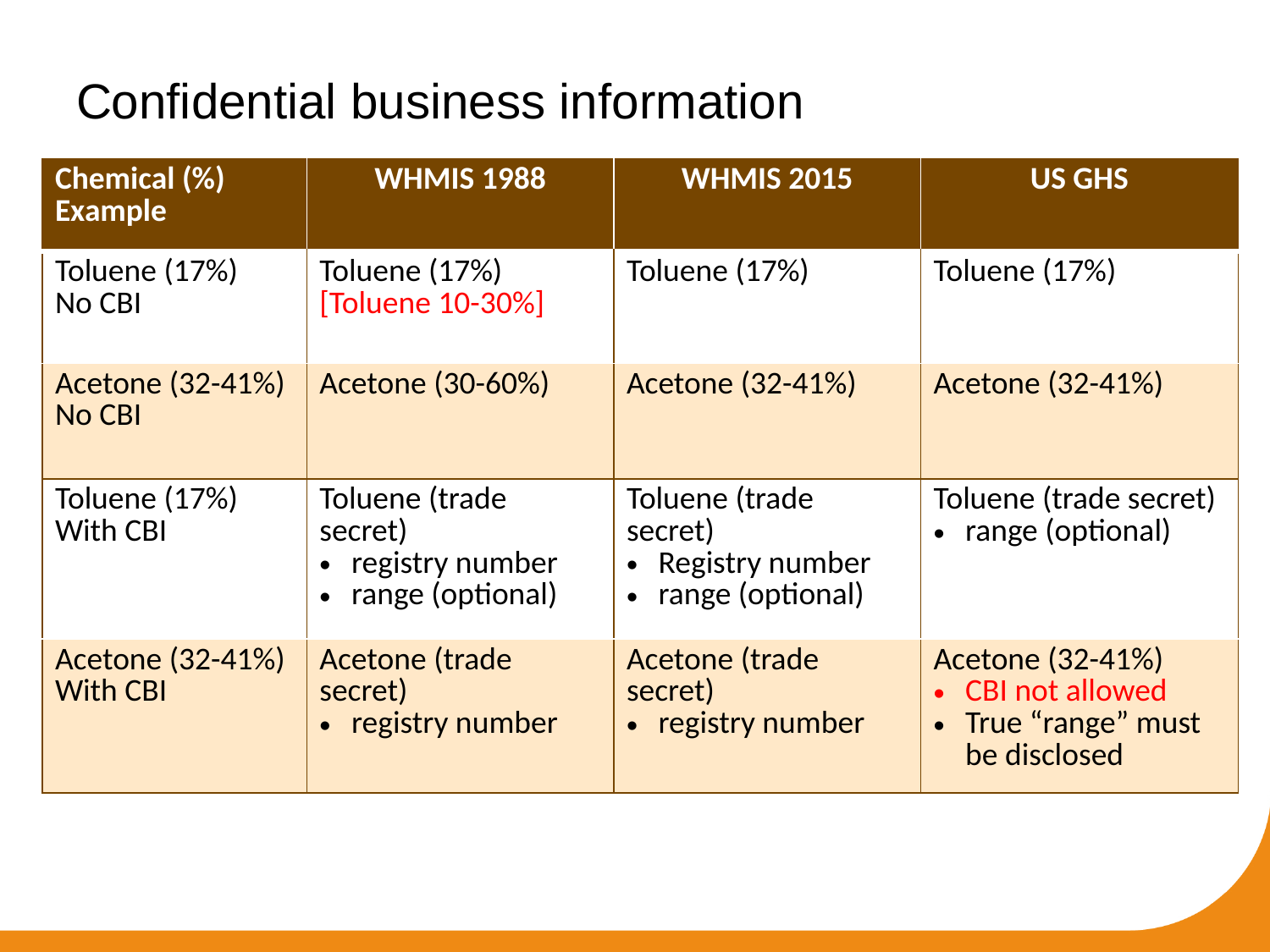

# Confidential business information
| Chemical (%) Example | WHMIS 1988 | WHMIS 2015 | US GHS |
| --- | --- | --- | --- |
| Toluene (17%) No CBI | Toluene (17%) [Toluene 10-30%] | Toluene (17%) | Toluene (17%) |
| Acetone (32-41%) No CBI | Acetone (30-60%) | Acetone (32-41%) | Acetone (32-41%) |
| Toluene (17%) With CBI | Toluene (trade secret) registry number range (optional) | Toluene (trade secret) Registry number range (optional) | Toluene (trade secret) range (optional) |
| Acetone (32-41%) With CBI | Acetone (trade secret) registry number | Acetone (trade secret) registry number | Acetone (32-41%) CBI not allowed True “range” must be disclosed |